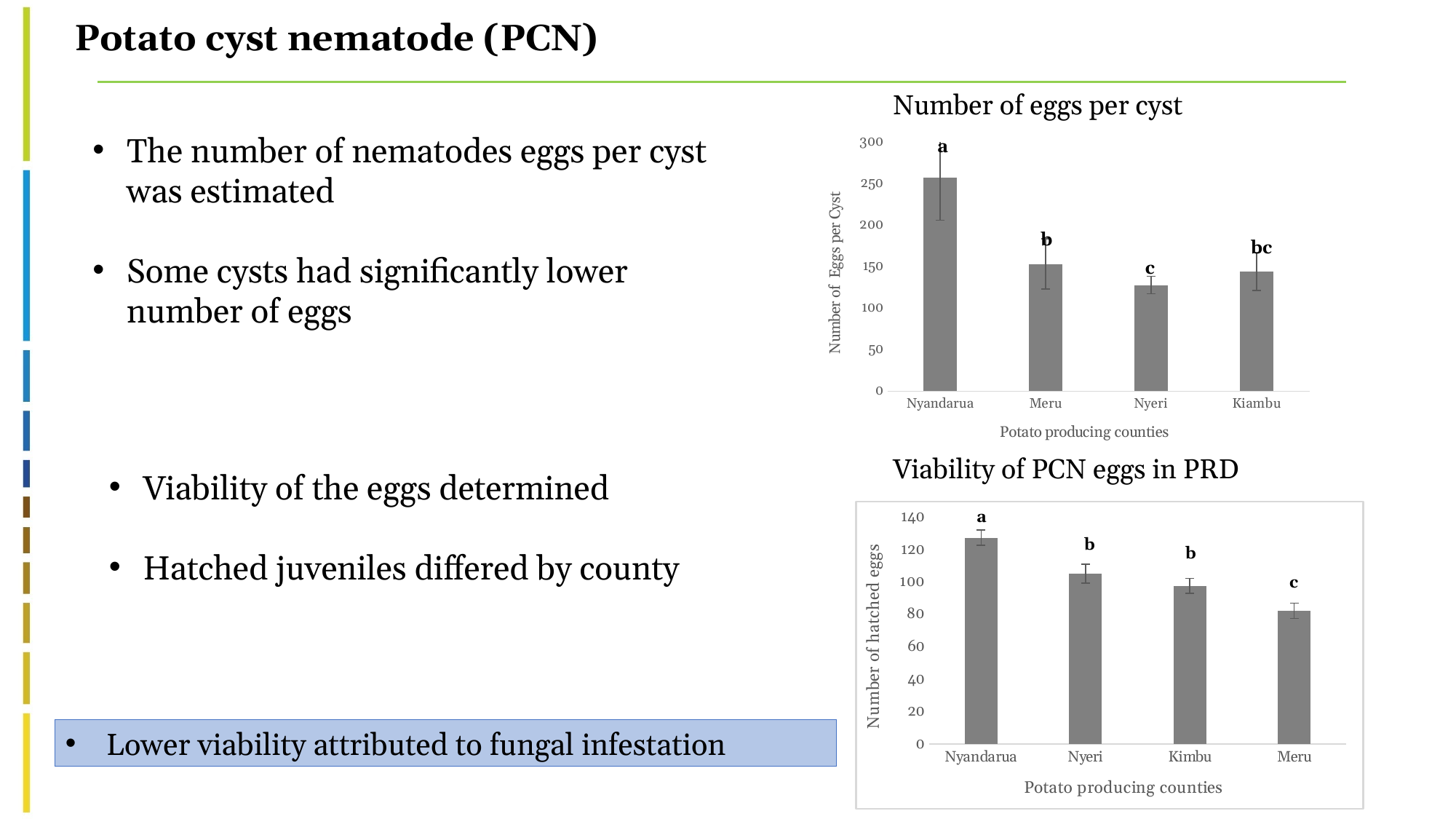

Potato cyst nematode (PCN)
Number of eggs per cyst
The number of nematodes eggs per cyst was estimated

Some cysts had significantly lower number of eggs

### Chart

| Category |  |
|---|---|
| Nyandarua | 256.8666666666667 |
| Meru | 153.26666666666668 |
| Nyeri | 127.8 |
| Kiambu | 144.33333333333334 |
Viability of PCN eggs in PRD
Viability of the eggs determined

Hatched juveniles differed by county

### Chart

| Category |  |  |
|---|---|---|
| Nyandarua | None | 127.25 |
| Nyeri | None | 105.0 |
| Kimbu | None | 97.5 |
| Meru | None | 82.25 |
Lower viability attributed to fungal infestation